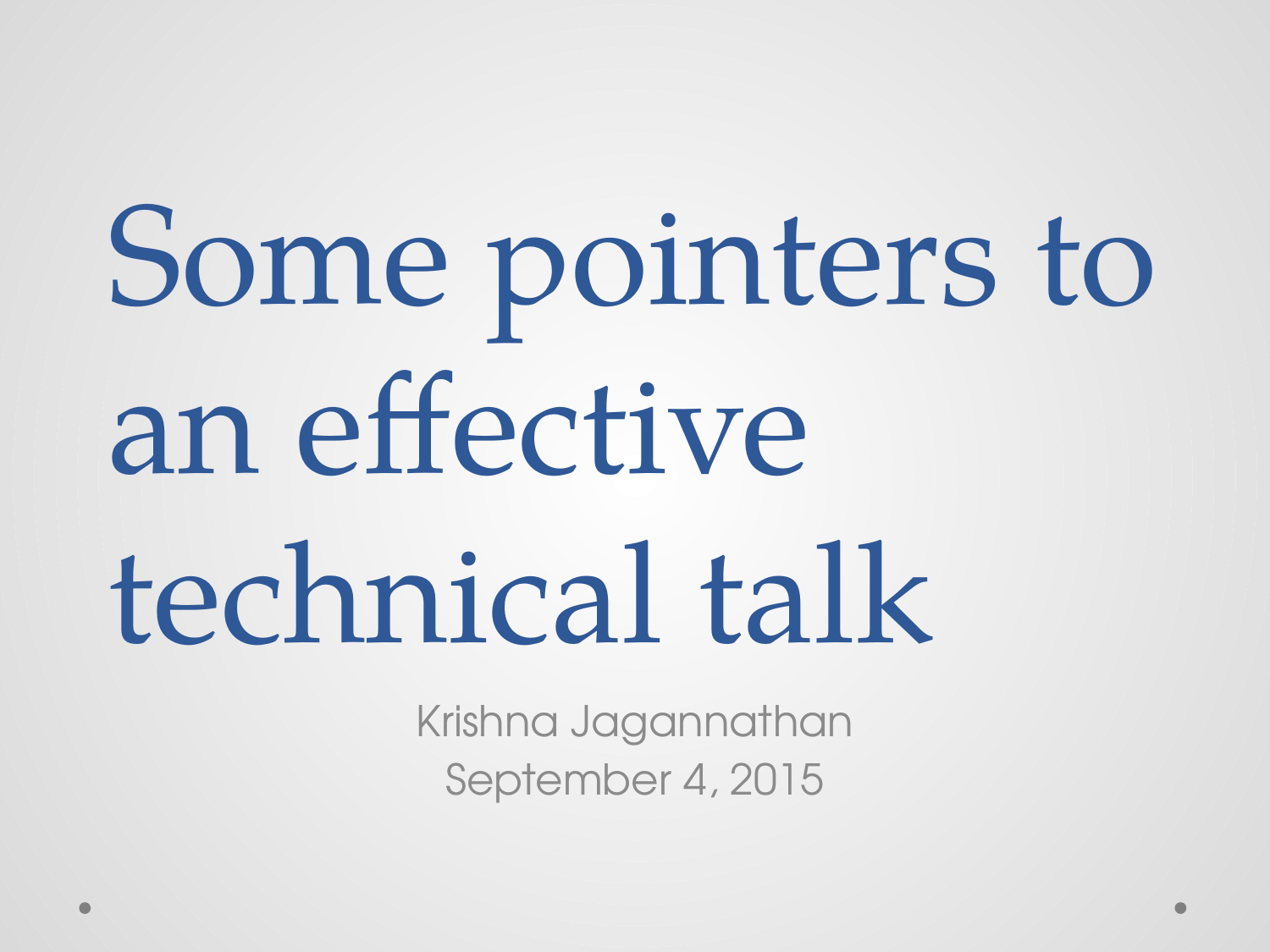

# Some pointers to an effective technical talk
Krishna Jagannathan
September 4, 2015